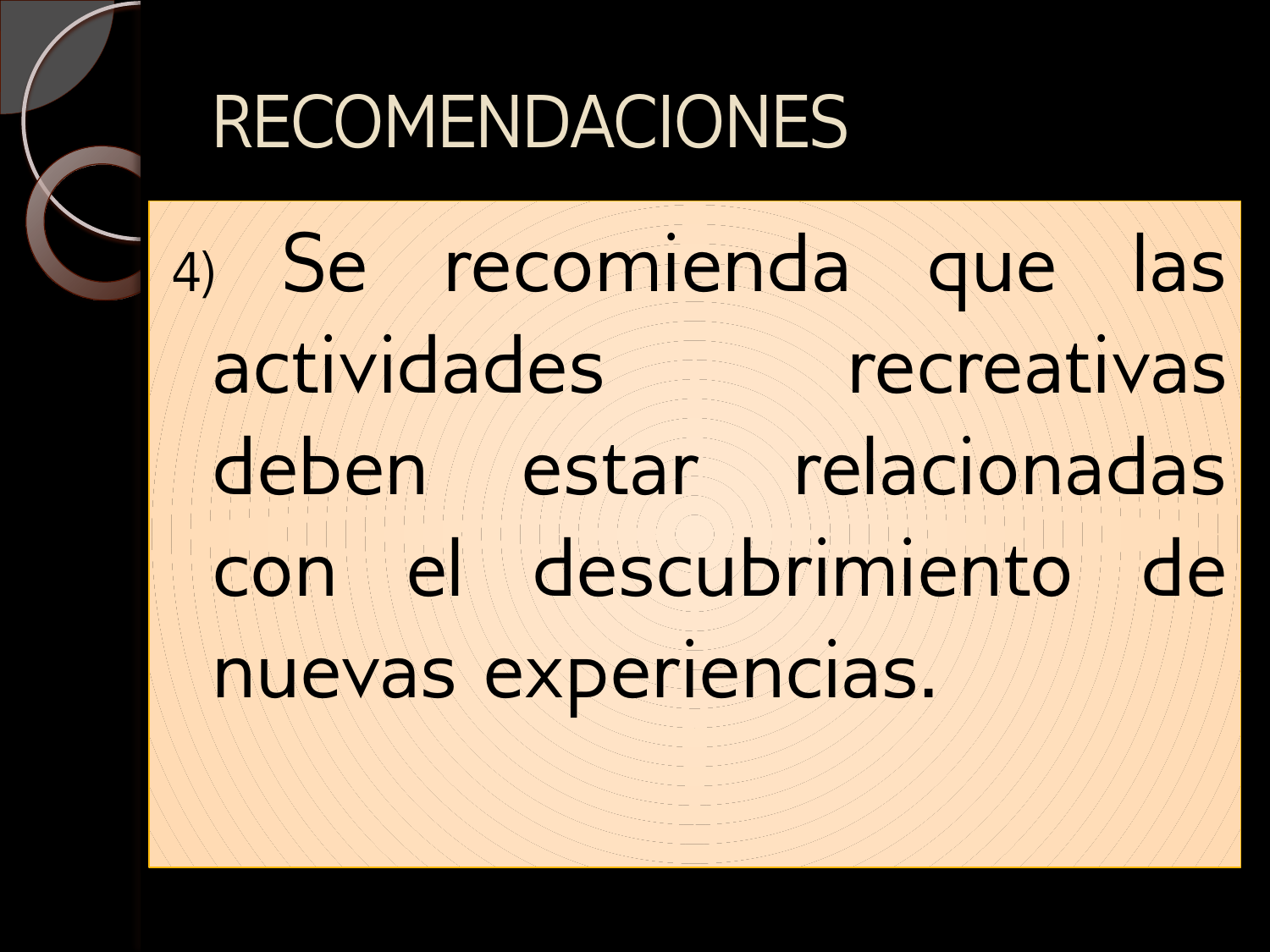

# RECOMENDACIONES
4) Se recomienda que las actividades recreativas deben estar relacionadas con el descubrimiento de nuevas experiencias.